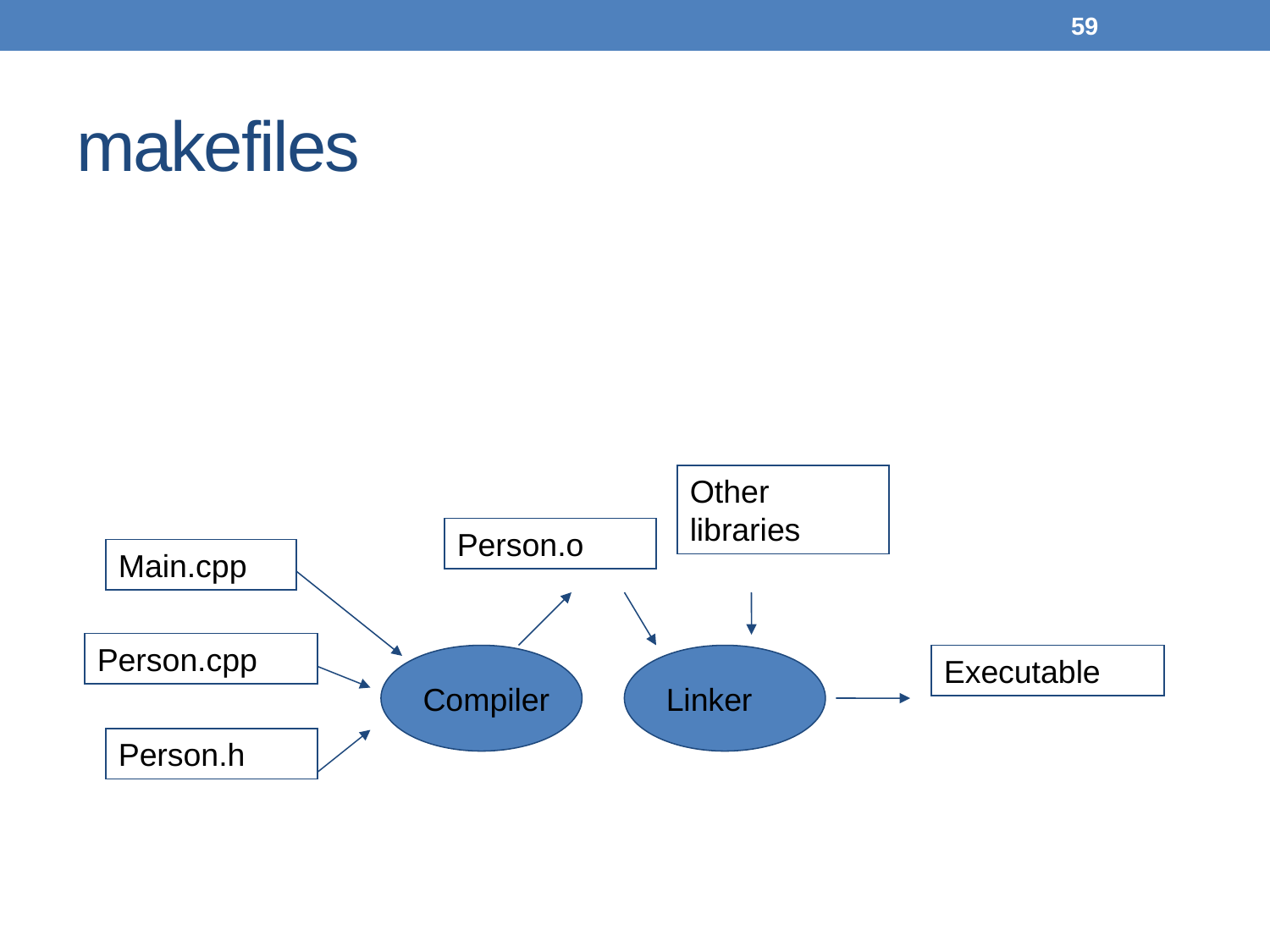

59
# makefiles
Other libraries
Person.o
Main.cpp

Person.cpp
Compiler
Linker
Executable

Person.h